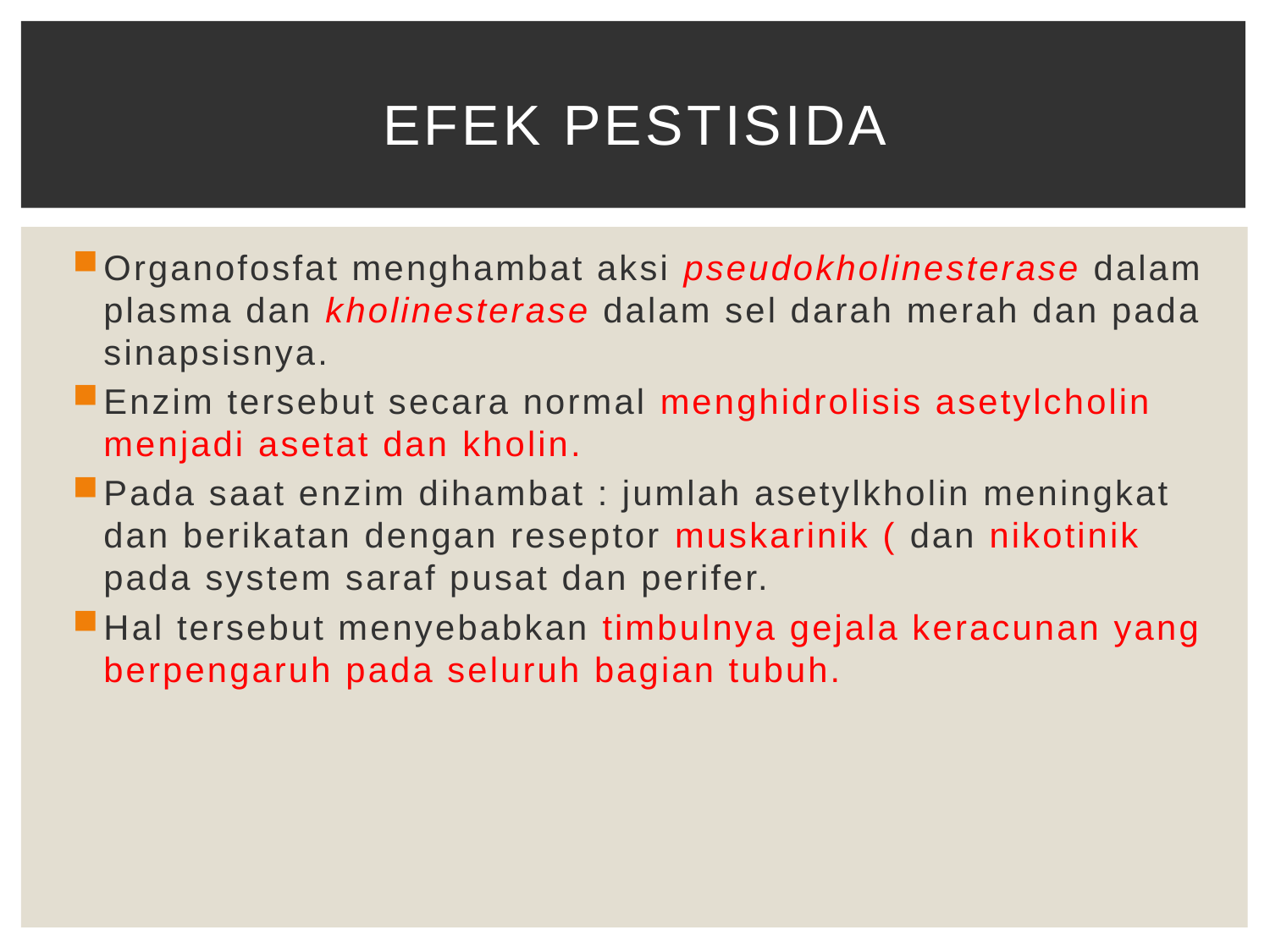

# Efek pestisida
Organofosfat menghambat aksi pseudokholinesterase dalam plasma dan kholinesterase dalam sel darah merah dan pada sinapsisnya.
Enzim tersebut secara normal menghidrolisis asetylcholin menjadi asetat dan kholin.
Pada saat enzim dihambat : jumlah asetylkholin meningkat dan berikatan dengan reseptor muskarinik ( dan nikotinik pada system saraf pusat dan perifer.
Hal tersebut menyebabkan timbulnya gejala keracunan yang berpengaruh pada seluruh bagian tubuh.